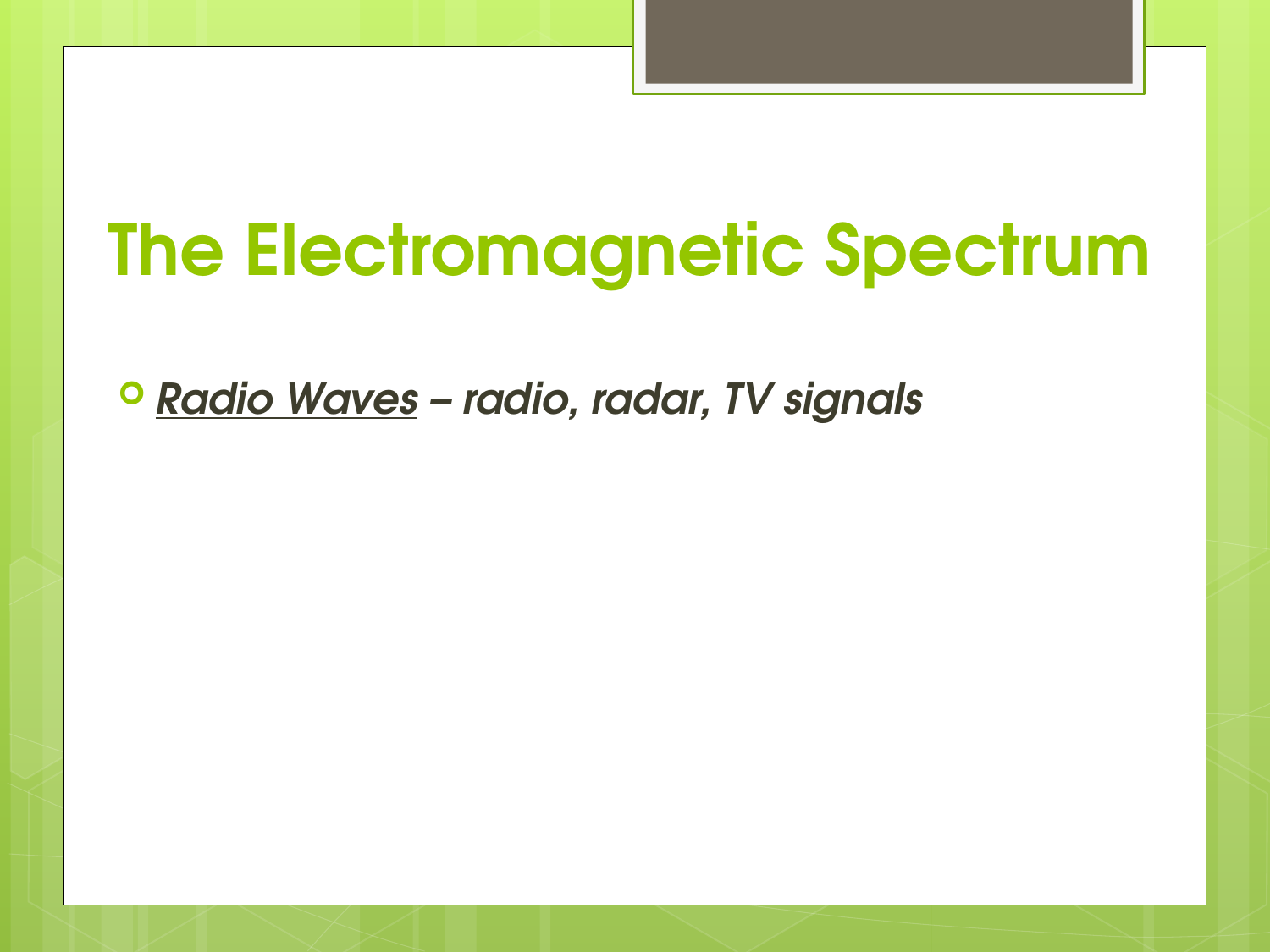

# The Electromagnetic Spectrum

Radio Waves – radio, radar, TV signals